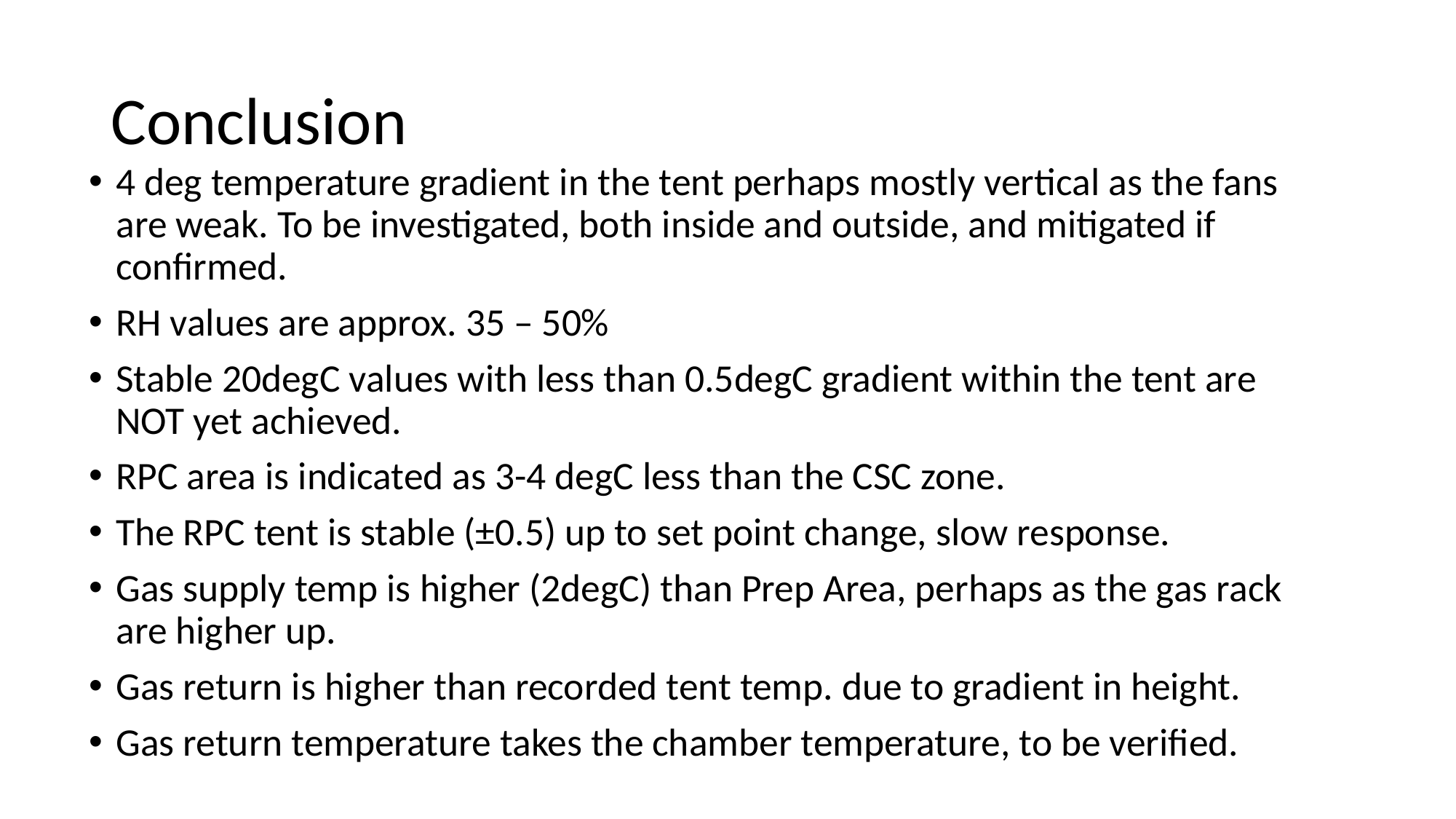

# Conclusion
4 deg temperature gradient in the tent perhaps mostly vertical as the fans are weak. To be investigated, both inside and outside, and mitigated if confirmed.
RH values are approx. 35 – 50%
Stable 20degC values with less than 0.5degC gradient within the tent are NOT yet achieved.
RPC area is indicated as 3-4 degC less than the CSC zone.
The RPC tent is stable (±0.5) up to set point change, slow response.
Gas supply temp is higher (2degC) than Prep Area, perhaps as the gas rack are higher up.
Gas return is higher than recorded tent temp. due to gradient in height.
Gas return temperature takes the chamber temperature, to be verified.